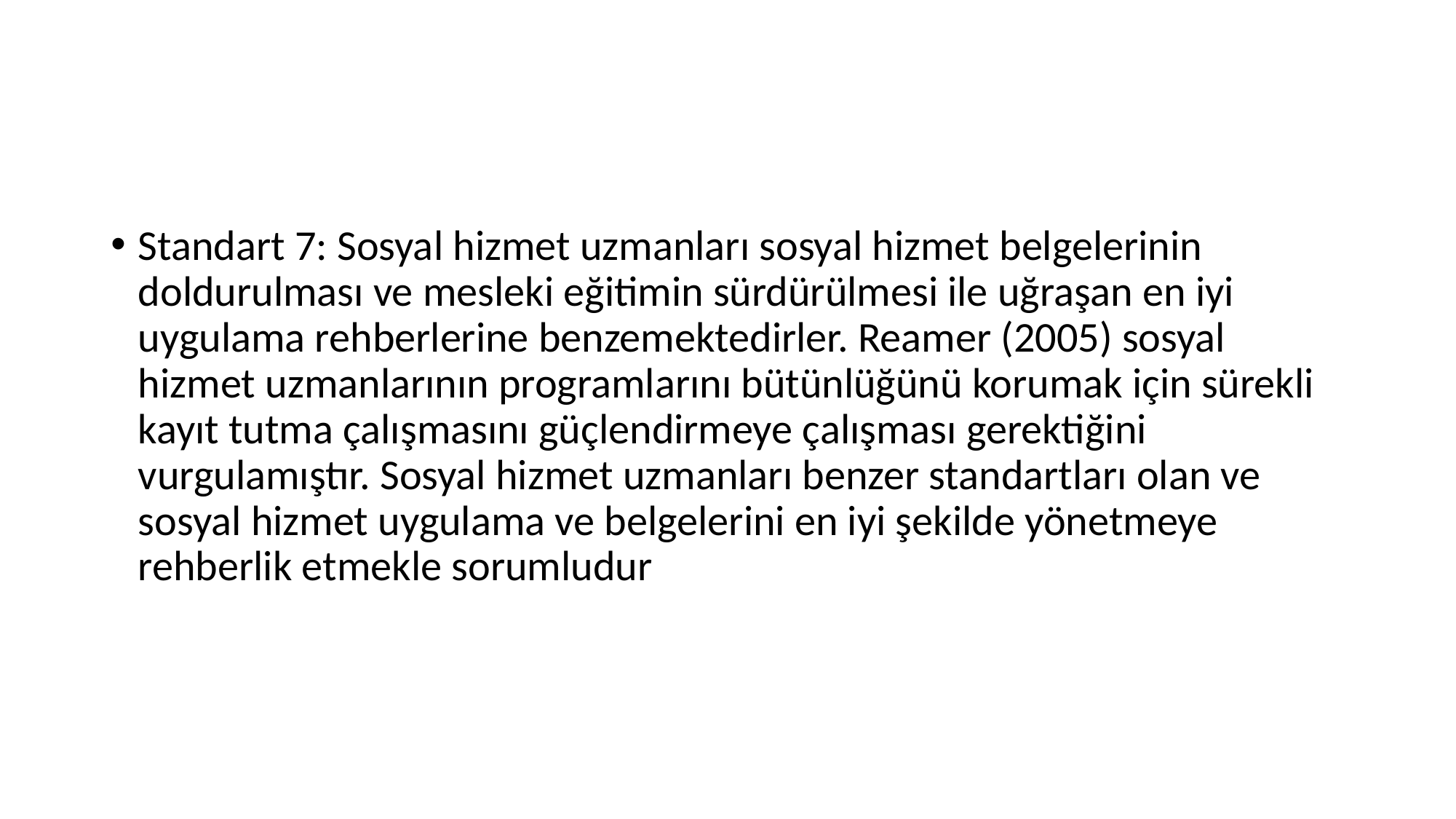

#
Standart 7: Sosyal hizmet uzmanları sosyal hizmet belgelerinin doldurulması ve mesleki eğitimin sürdürülmesi ile uğraşan en iyi uygulama rehberlerine benzemektedirler. Reamer (2005) sosyal hizmet uzmanlarının programlarını bütünlüğünü korumak için sürekli kayıt tutma çalışmasını güçlendirmeye çalışması gerektiğini vurgulamıştır. Sosyal hizmet uzmanları benzer standartları olan ve sosyal hizmet uygulama ve belgelerini en iyi şekilde yönetmeye rehberlik etmekle sorumludur